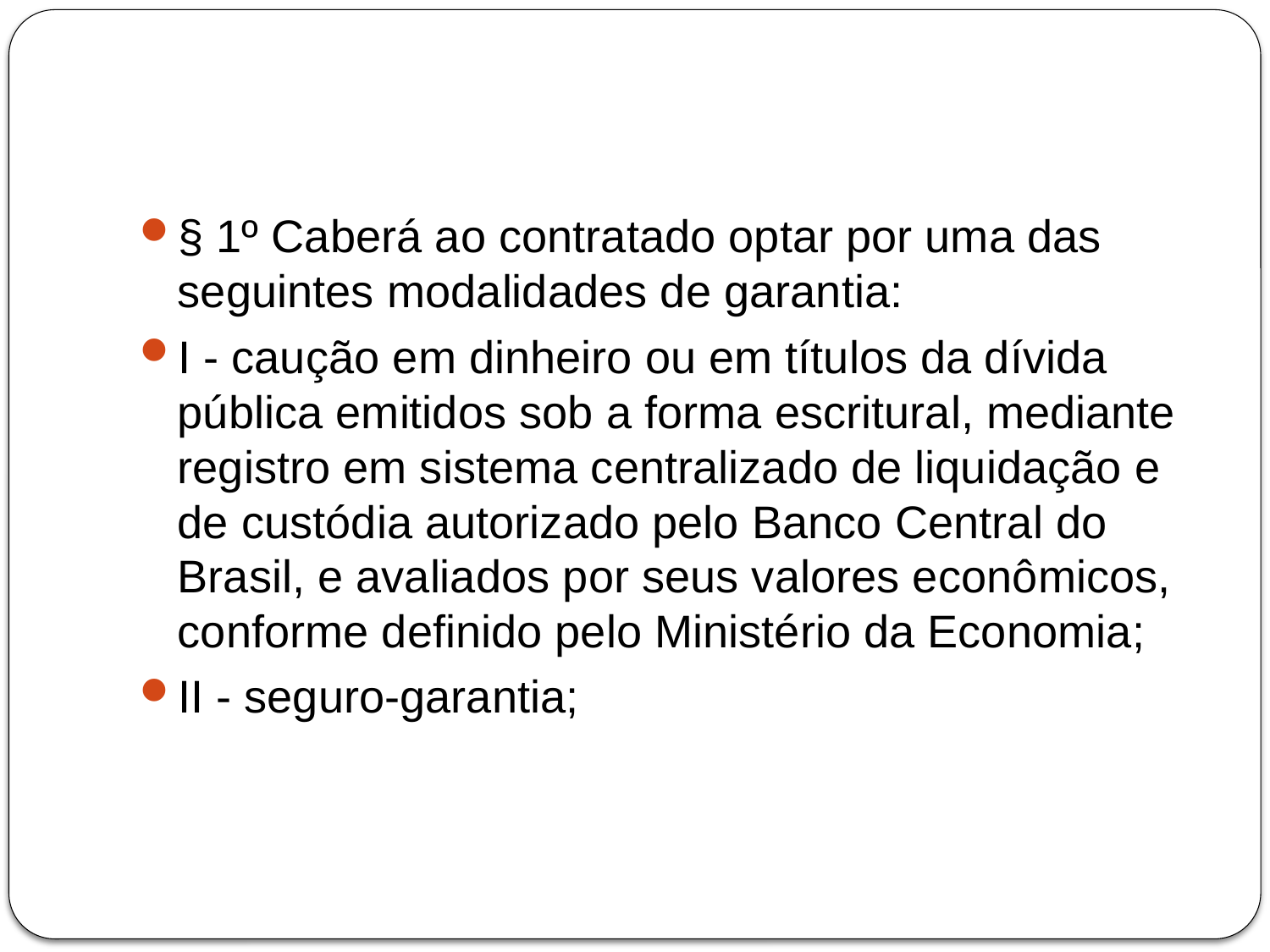

#
§ 1º Caberá ao contratado optar por uma das seguintes modalidades de garantia:
I - caução em dinheiro ou em títulos da dívida pública emitidos sob a forma escritural, mediante registro em sistema centralizado de liquidação e de custódia autorizado pelo Banco Central do Brasil, e avaliados por seus valores econômicos, conforme definido pelo Ministério da Economia;
II - seguro-garantia;